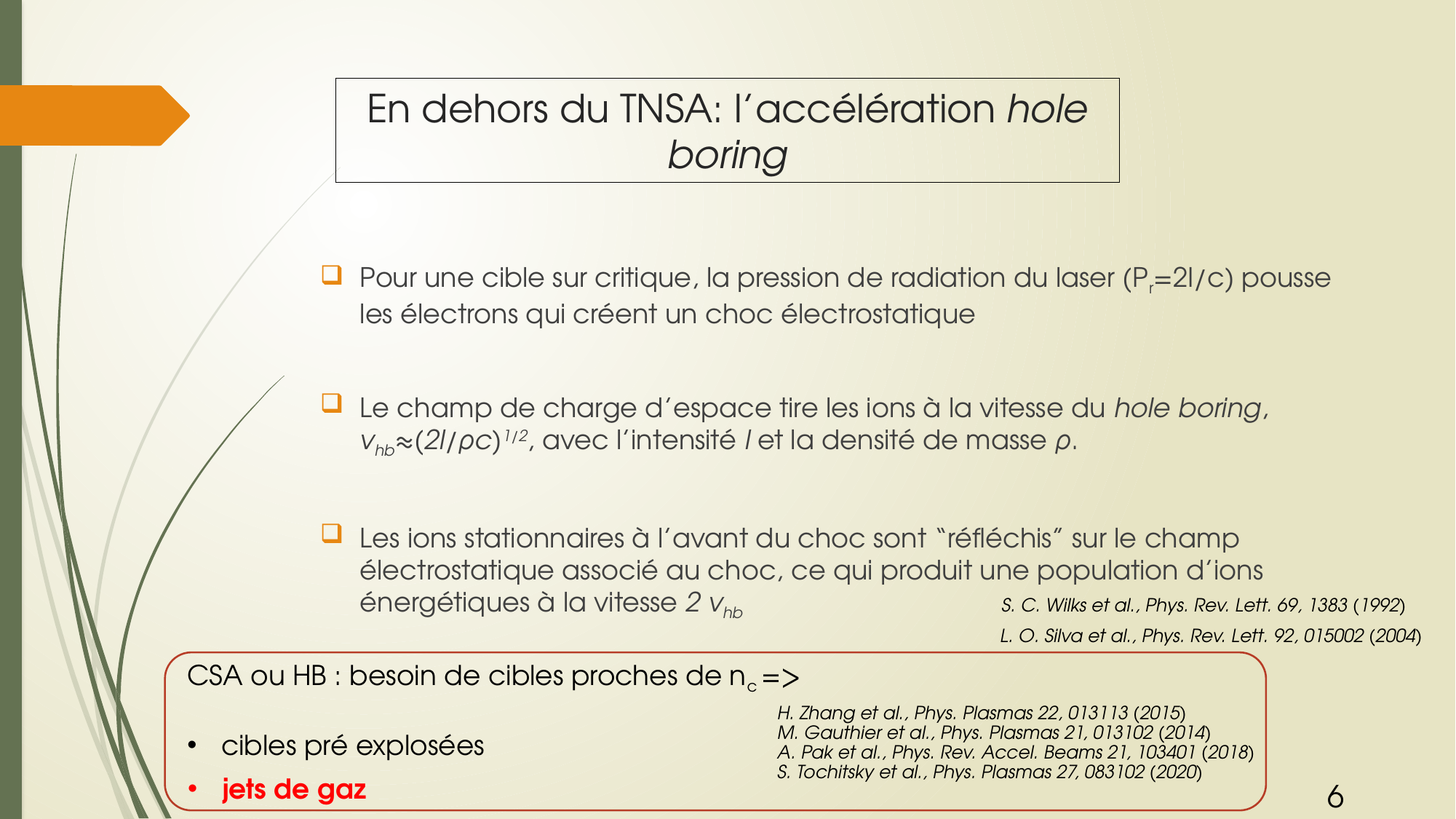

# En dehors du TNSA: l’accélération hole boring
Pour une cible sur critique, la pression de radiation du laser (Pr=2I/c) pousse les électrons qui créent un choc électrostatique

Le champ de charge d’espace tire les ions à la vitesse du hole boring, vhb≈(2I/ρc)1/2, avec l’intensité I et la densité de masse ρ.

Les ions stationnaires à l’avant du choc sont “réfléchis” sur le champ électrostatique associé au choc, ce qui produit une population d’ions énergétiques à la vitesse 2 vhb
S. C. Wilks et al., Phys. Rev. Lett. 69, 1383 (1992)
L. O. Silva et al., Phys. Rev. Lett. 92, 015002 (2004)

CSA ou HB : besoin de cibles proches de nc =>

cibles pré explosées

H. Zhang et al., Phys. Plasmas 22, 013113 (2015)
M. Gauthier et al., Phys. Plasmas 21, 013102 (2014)
A. Pak et al., Phys. Rev. Accel. Beams 21, 103401 (2018)
S. Tochitsky et al., Phys. Plasmas 27, 083102 (2020)
jets de gaz
6